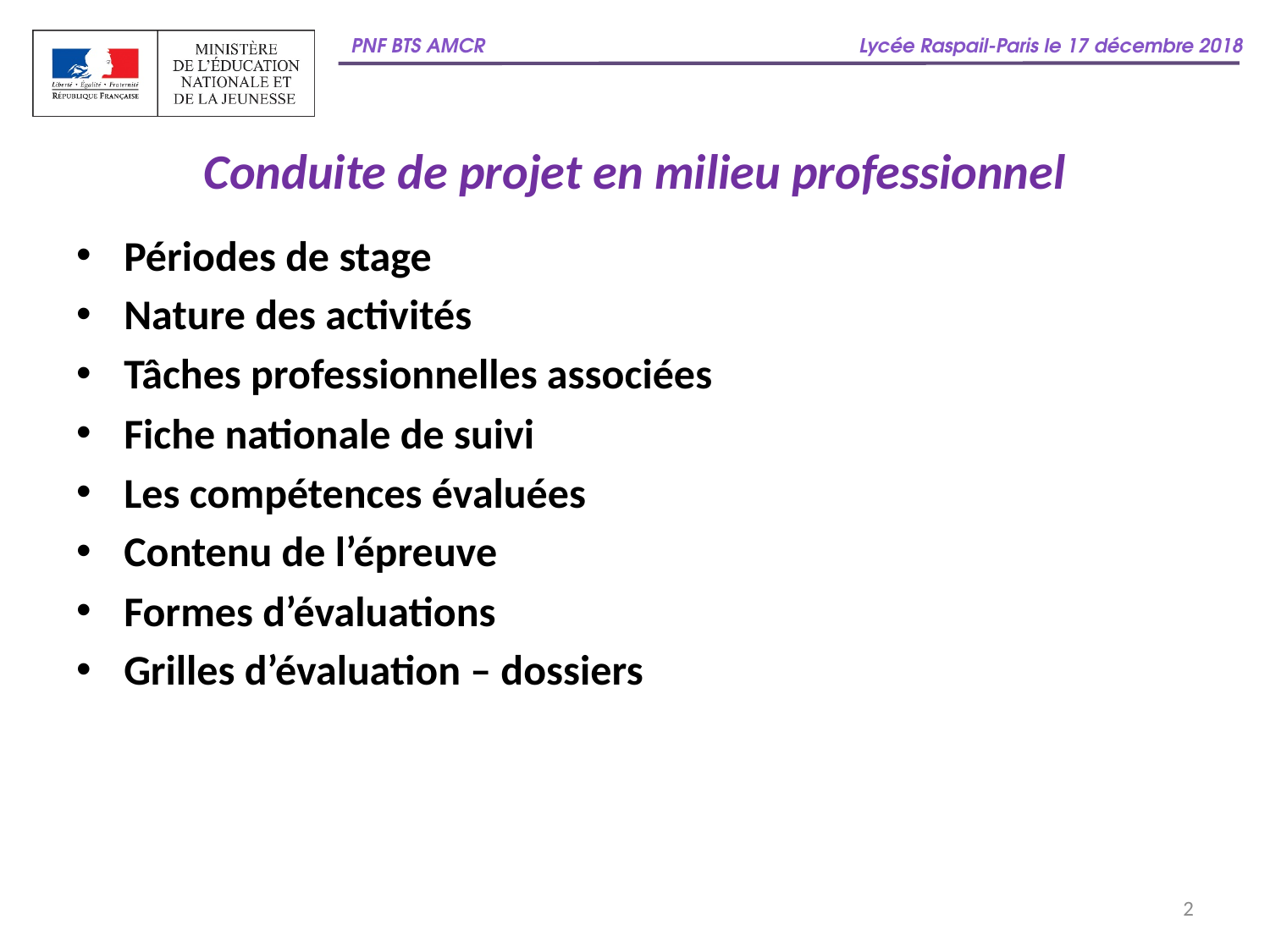

# Conduite de projet en milieu professionnel
Périodes de stage
Nature des activités
Tâches professionnelles associées
Fiche nationale de suivi
Les compétences évaluées
Contenu de l’épreuve
Formes d’évaluations
Grilles d’évaluation – dossiers
2